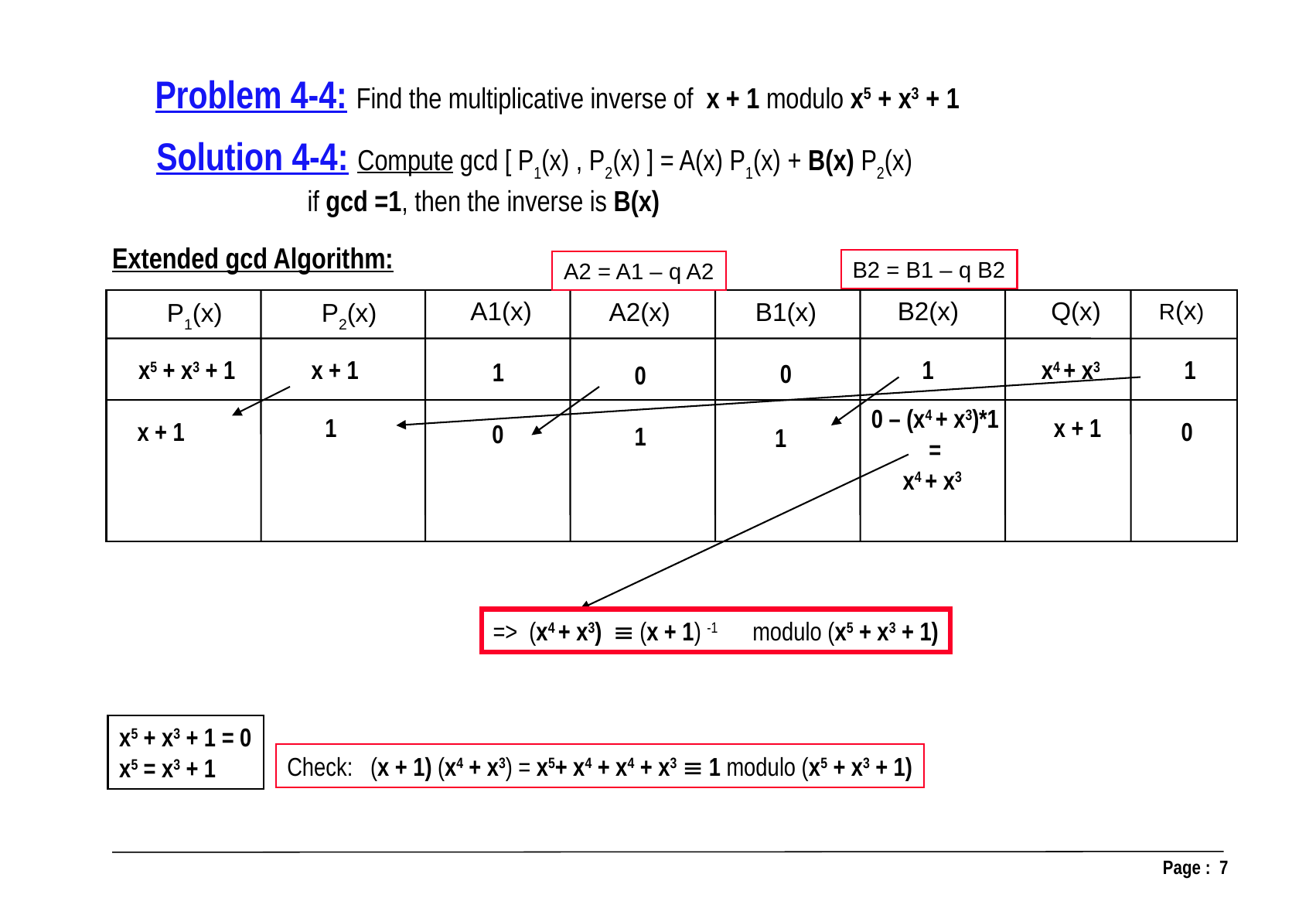

Problem 4-4: Find the multiplicative inverse of  x + 1 modulo x5 + x3 + 1
Solution 4-4: Compute gcd [ P1(x) , P2(x) ] = A(x) P1(x) + B(x) P2(x)
                       if gcd =1, then the inverse is B(x)
Extended gcd Algorithm:
B2 = B1 – q B2
A2 = A1 – q A2
R(x)
A1(x)
B2(x)
Q(x)
B1(x)
A2(x)

P1(x)

P2(x)

x5 + x3 + 1
x + 1
1
x4 + x3
 1
1
0
0

0 – (x4 + x3)*1
=
x4 + x3

1
x + 1
x + 1
0
0
1
1

=>  (x4 + x3)  ≡ (x + 1) -1      modulo (x5 + x3 + 1)
x5 + x3 + 1 = 0
x5 = x3 + 1
Check:   (x + 1) (x4 + x3) = x5+ x4 + x4 + x3 ≡ 1 modulo (x5 + x3 + 1)